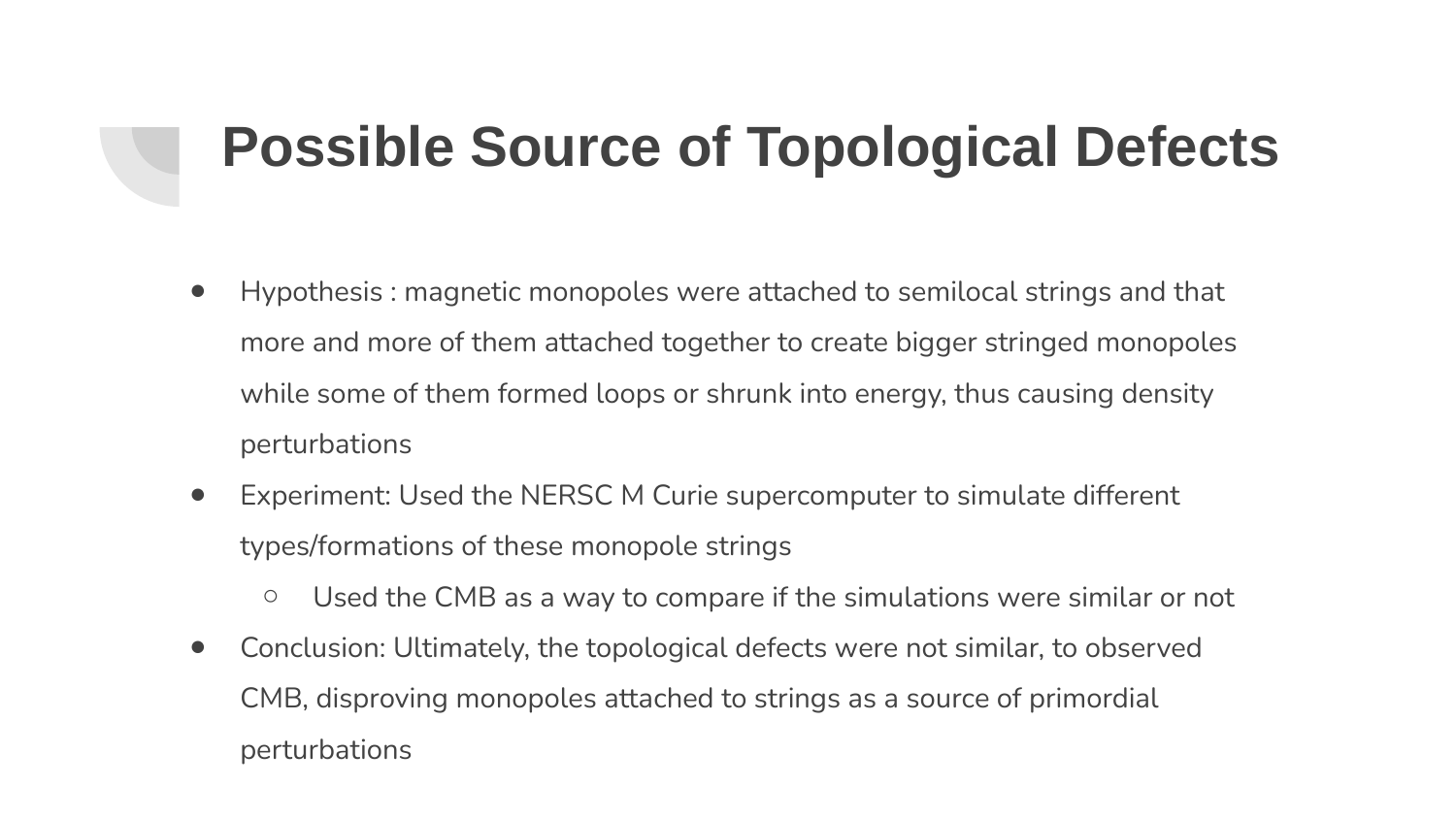

# Possible Source of Topological Defects
Hypothesis : magnetic monopoles were attached to semilocal strings and that more and more of them attached together to create bigger stringed monopoles while some of them formed loops or shrunk into energy, thus causing density perturbations
Experiment: Used the NERSC M Curie supercomputer to simulate different types/formations of these monopole strings
Used the CMB as a way to compare if the simulations were similar or not
Conclusion: Ultimately, the topological defects were not similar, to observed CMB, disproving monopoles attached to strings as a source of primordial perturbations